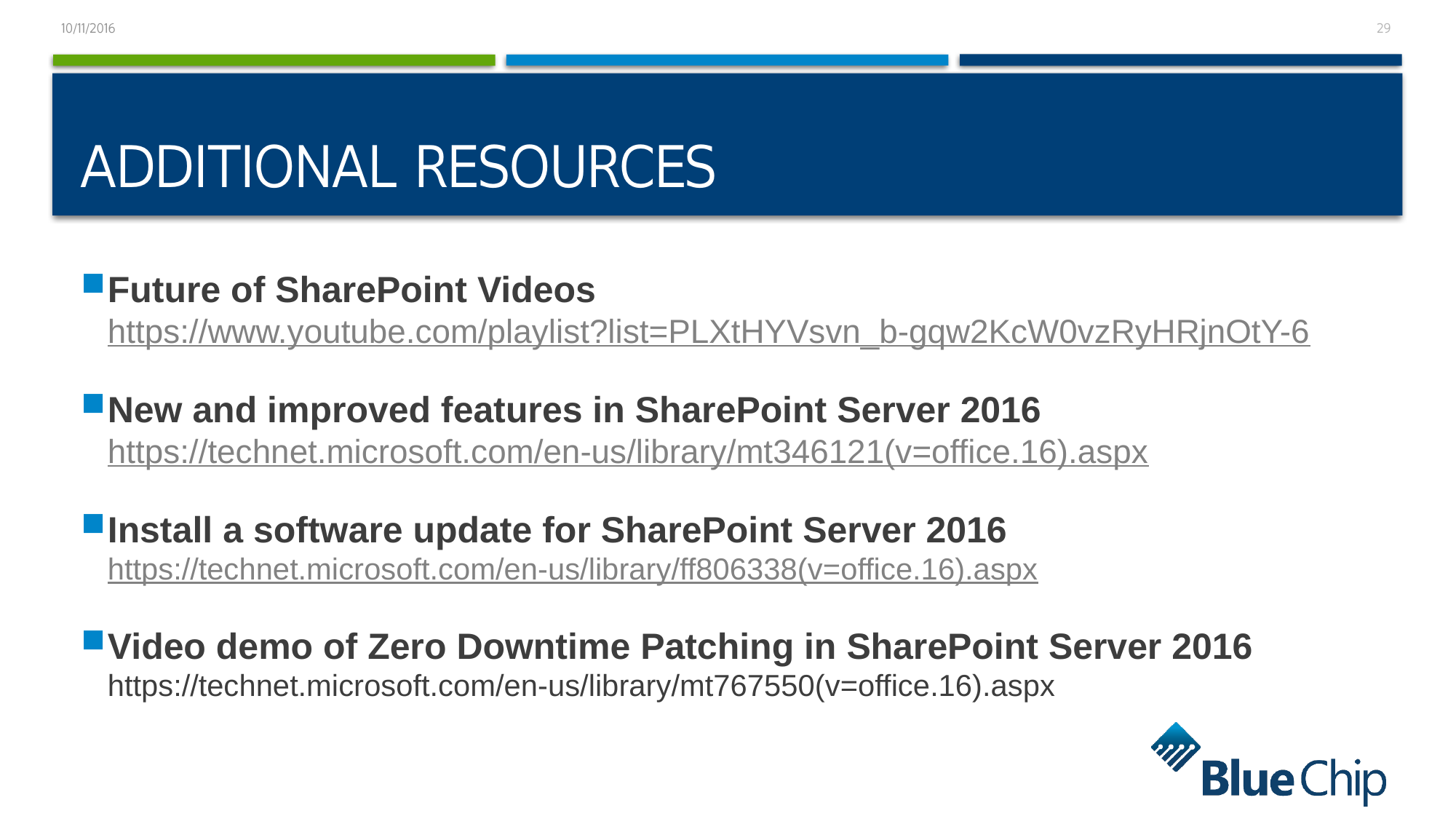

29
# Additional resources
Future of SharePoint Videos
https://www.youtube.com/playlist?list=PLXtHYVsvn_b-gqw2KcW0vzRyHRjnOtY-6
New and improved features in SharePoint Server 2016
https://technet.microsoft.com/en-us/library/mt346121(v=office.16).aspx
Install a software update for SharePoint Server 2016
https://technet.microsoft.com/en-us/library/ff806338(v=office.16).aspx
Video demo of Zero Downtime Patching in SharePoint Server 2016
https://technet.microsoft.com/en-us/library/mt767550(v=office.16).aspx